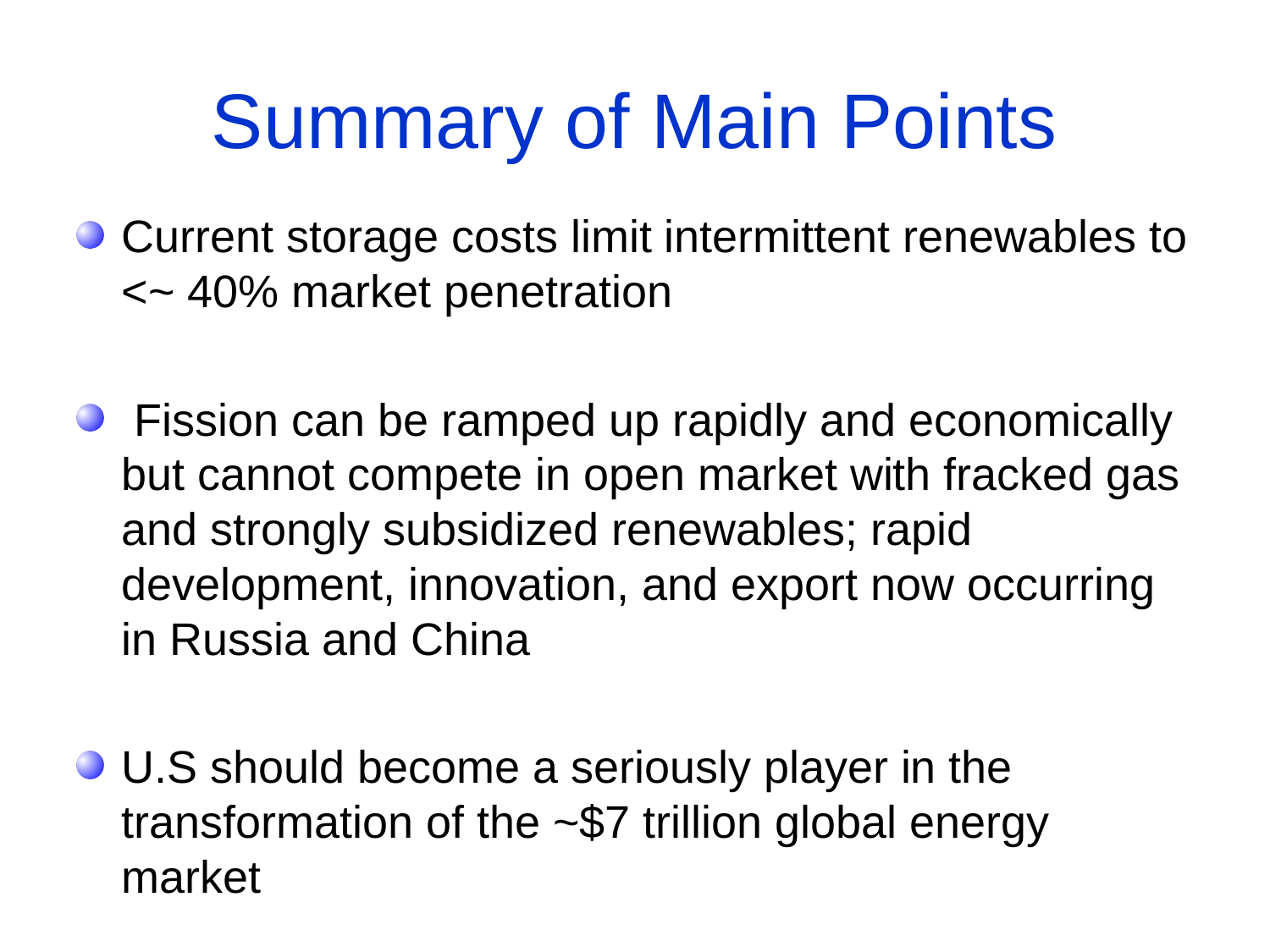

# Summary of Main Points
Current storage costs limit intermittent renewables to <~ 40% market penetration

 Fission can be ramped up rapidly and economically but cannot compete in open market with fracked gas and strongly subsidized renewables; rapid development, innovation, and export now occurring in Russia and China

U.S should become a seriously player in the transformation of the ~$7 trillion global energy market